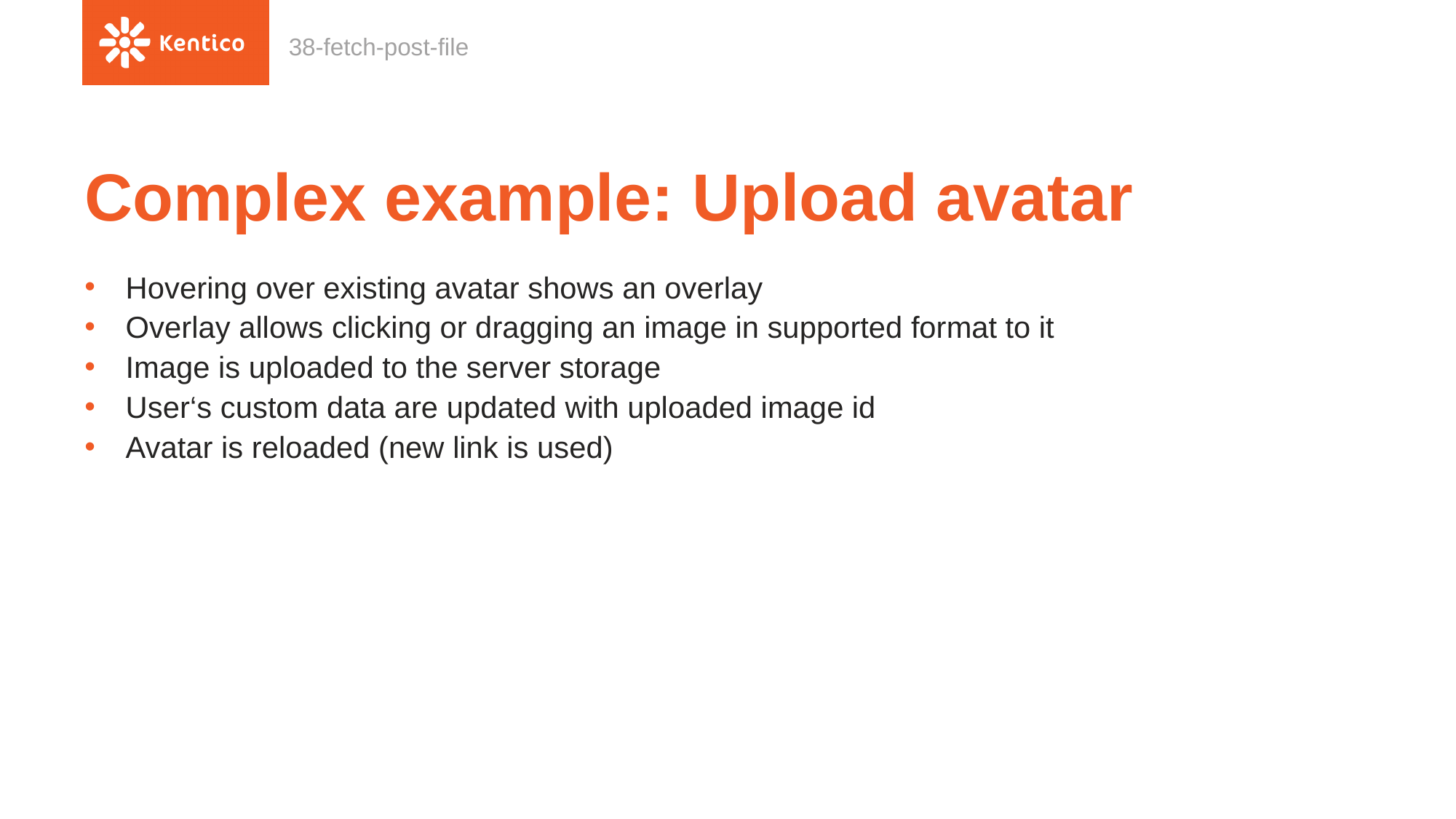

38-fetch-post-file

# Complex example: Upload avatar
Hovering over existing avatar shows an overlay
Overlay allows clicking or dragging an image in supported format to it
Image is uploaded to the server storage
User‘s custom data are updated with uploaded image id
Avatar is reloaded (new link is used)